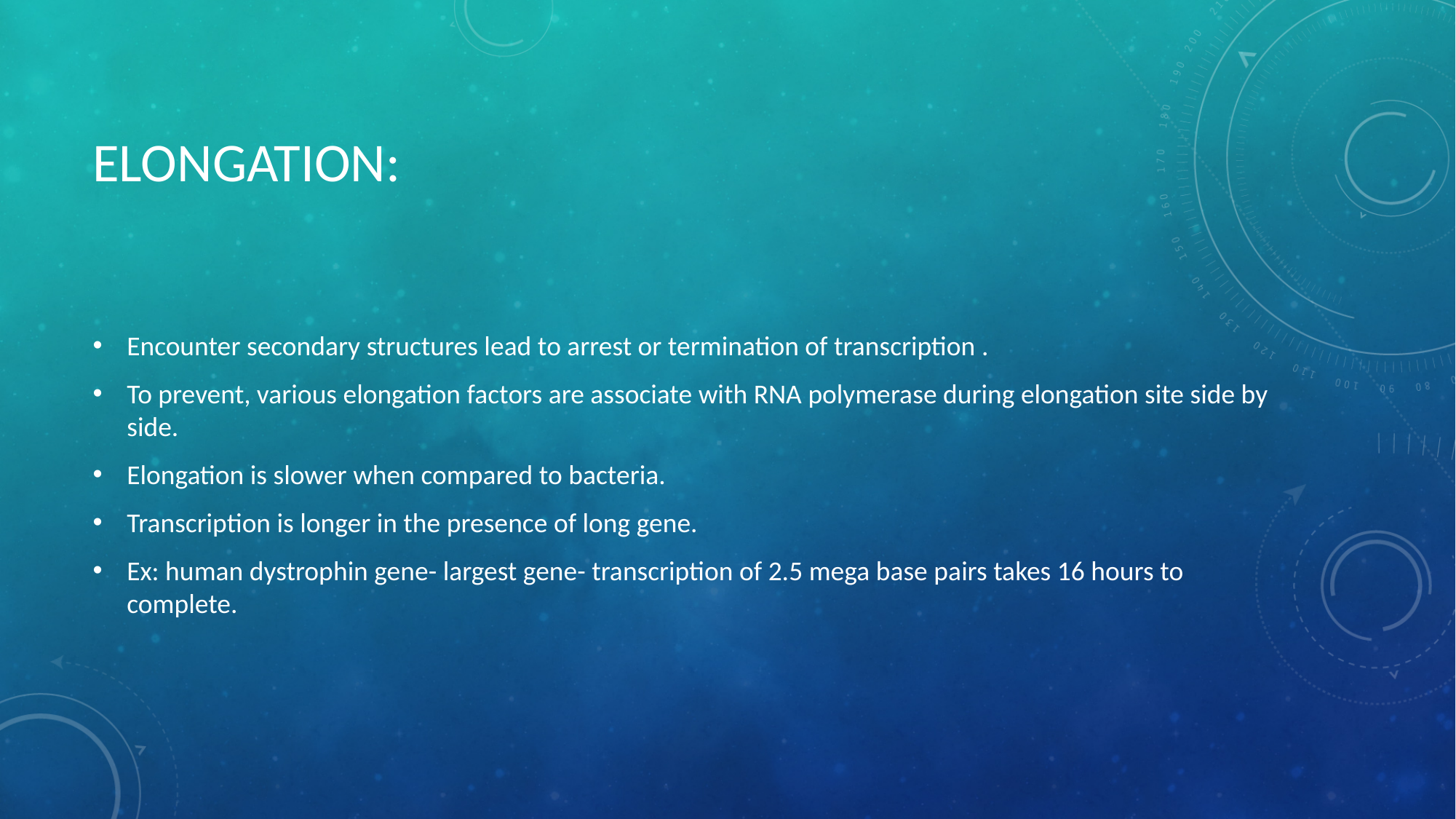

# ELONGATION:
Encounter secondary structures lead to arrest or termination of transcription .
To prevent, various elongation factors are associate with RNA polymerase during elongation site side by side.
Elongation is slower when compared to bacteria.
Transcription is longer in the presence of long gene.
Ex: human dystrophin gene- largest gene- transcription of 2.5 mega base pairs takes 16 hours to complete.